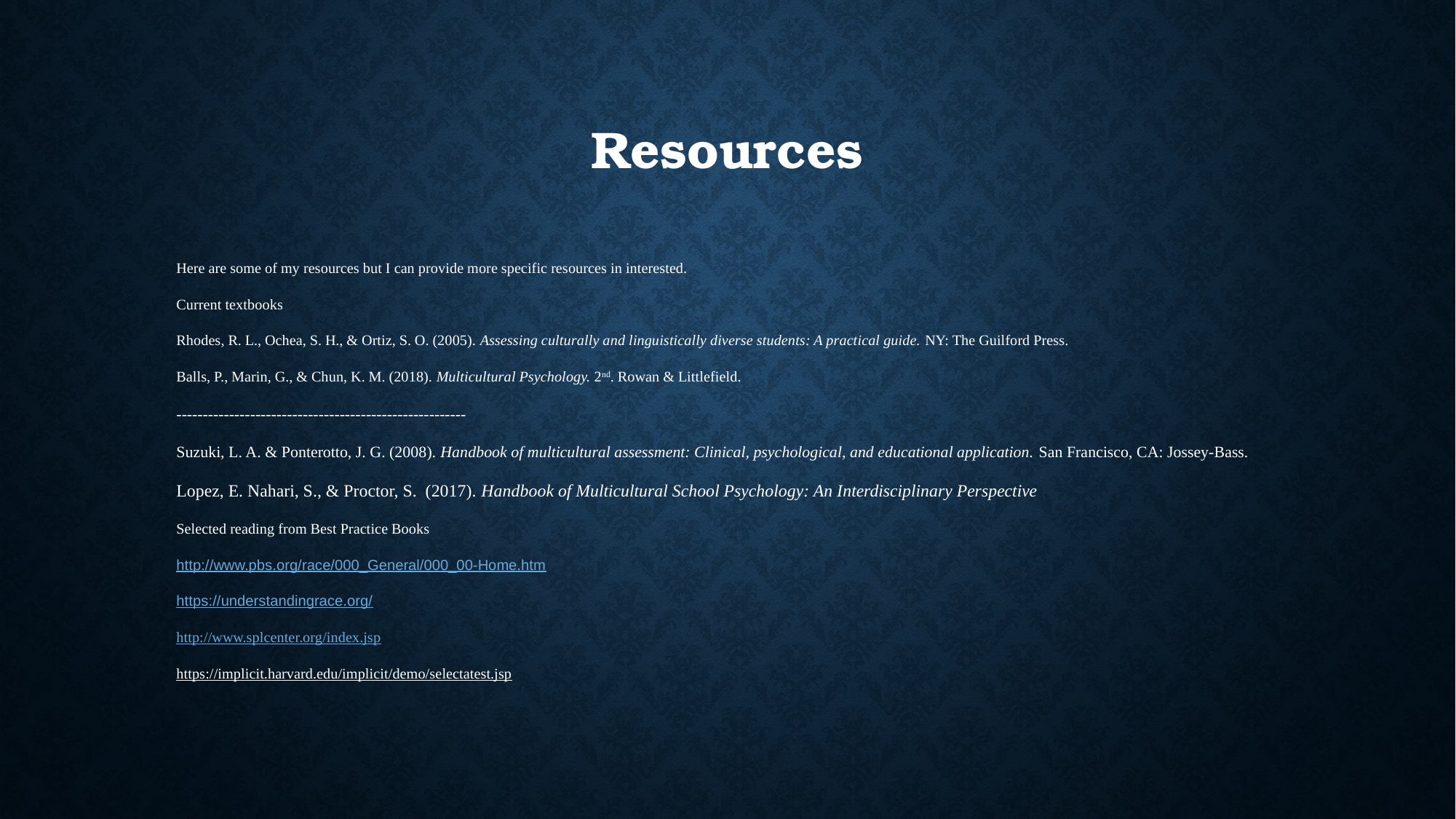

# Resources
Here are some of my resources but I can provide more specific resources in interested.
Current textbooks
Rhodes, R. L., Ochea, S. H., & Ortiz, S. O. (2005). Assessing culturally and linguistically diverse students: A practical guide. NY: The Guilford Press.
Balls, P., Marin, G., & Chun, K. M. (2018). Multicultural Psychology. 2nd. Rowan & Littlefield.
-------------------------------------------------------
Suzuki, L. A. & Ponterotto, J. G. (2008). Handbook of multicultural assessment: Clinical, psychological, and educational application. San Francisco, CA: Jossey-Bass.
Lopez, E. Nahari, S., & Proctor, S.  (2017). Handbook of Multicultural School Psychology: An Interdisciplinary Perspective
Selected reading from Best Practice Books
http://www.pbs.org/race/000_General/000_00-Home.htm
https://understandingrace.org/
http://www.splcenter.org/index.jsp
https://implicit.harvard.edu/implicit/demo/selectatest.jsp